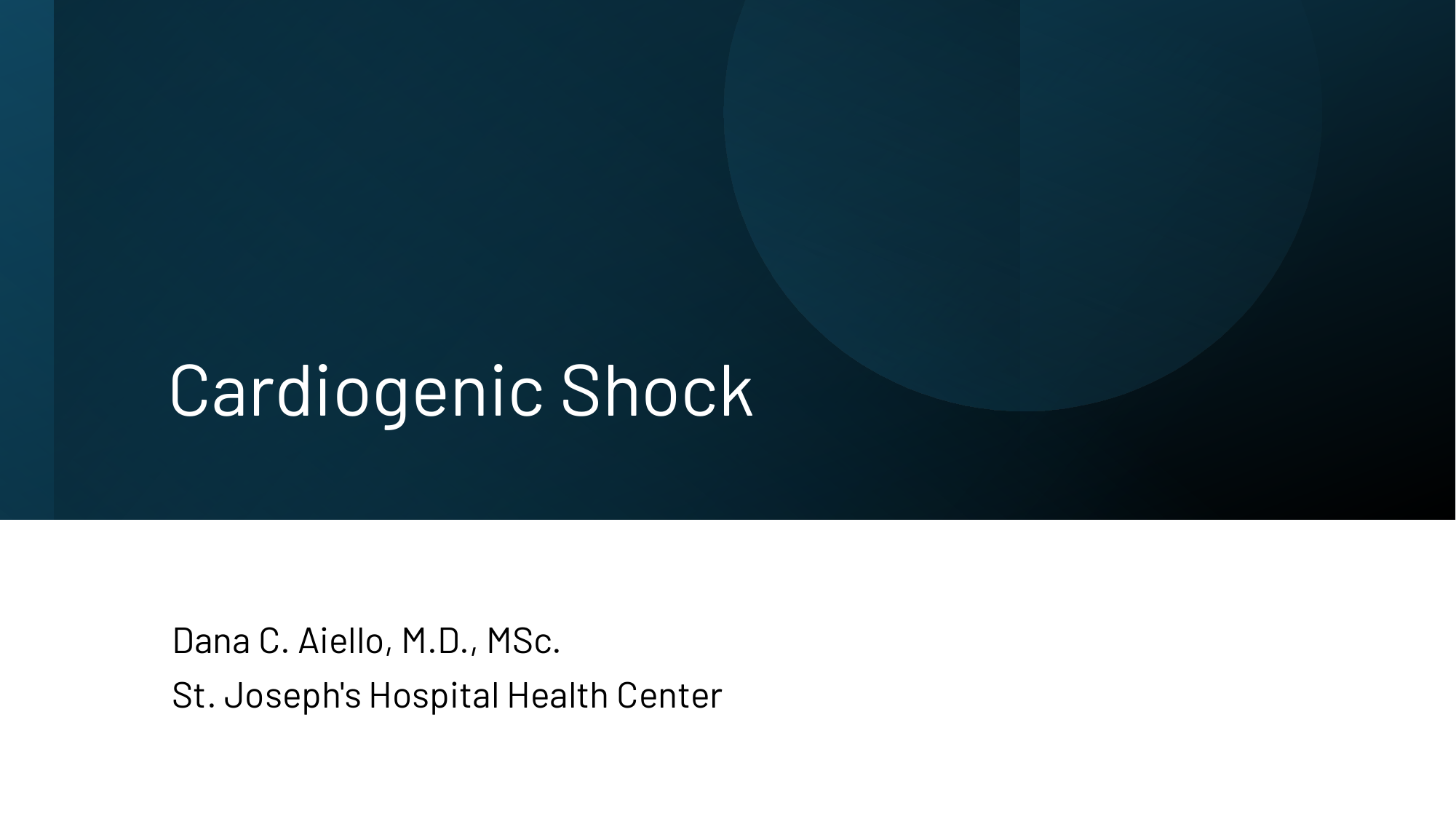

# Cardiogenic Shock
Dana C. Aiello, M.D., MSc.
St. Joseph's Hospital Health Center